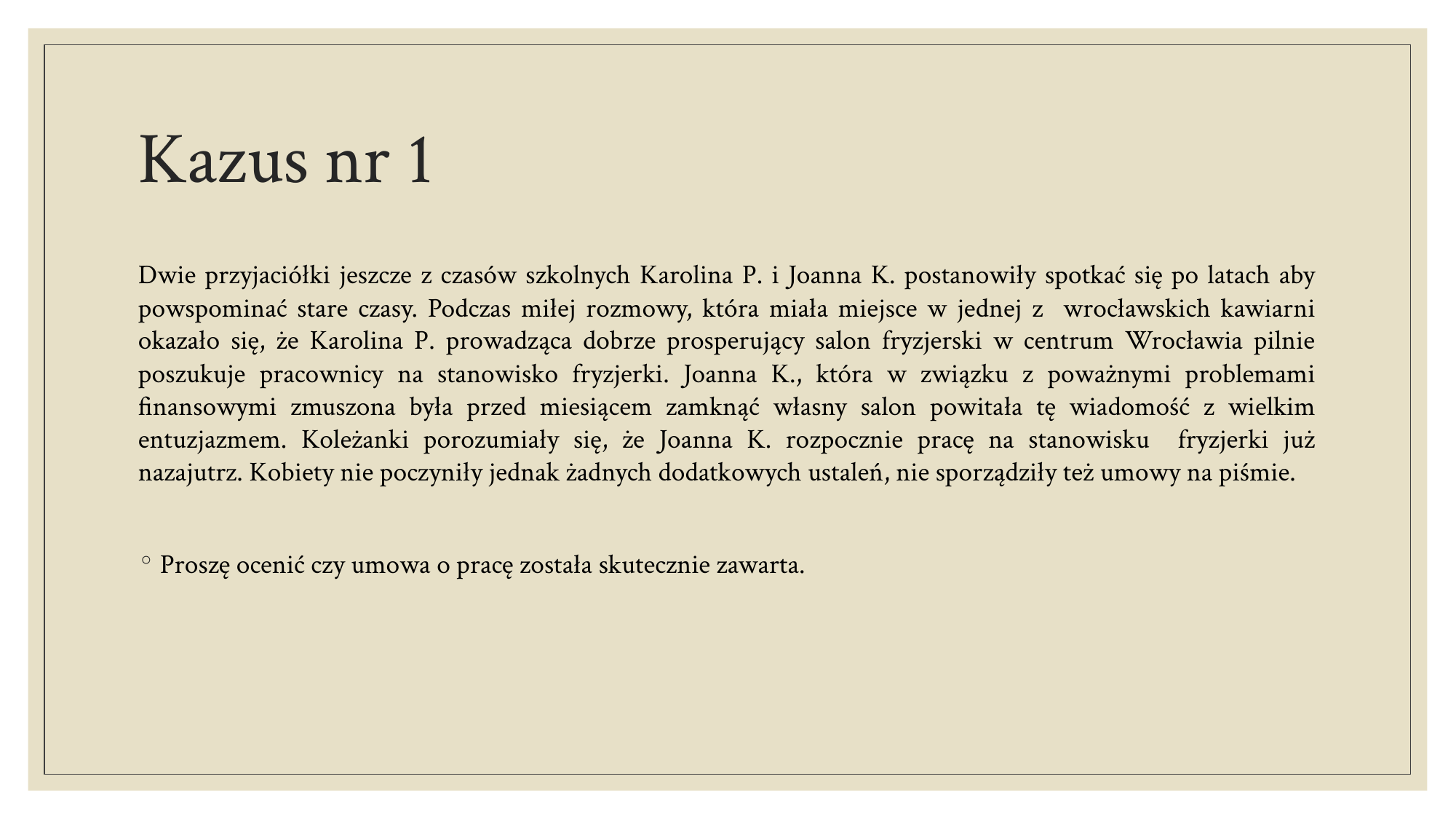

# Kazus nr 1
Dwie przyjaciółki jeszcze z czasów szkolnych Karolina P. i Joanna K. postanowiły spotkać się po latach aby powspominać stare czasy. Podczas miłej rozmowy, która miała miejsce w jednej z  wrocławskich kawiarni okazało się, że Karolina P. prowadząca dobrze prosperujący salon fryzjerski w centrum Wrocławia pilnie poszukuje pracownicy na stanowisko fryzjerki. Joanna K., która w związku z poważnymi problemami finansowymi zmuszona była przed miesiącem zamknąć własny salon powitała tę wiadomość z wielkim entuzjazmem. Koleżanki porozumiały się, że Joanna K. rozpocznie pracę na stanowisku  fryzjerki już nazajutrz. Kobiety nie poczyniły jednak żadnych dodatkowych ustaleń, nie sporządziły też umowy na piśmie.

Proszę ocenić czy umowa o pracę została skutecznie zawarta.